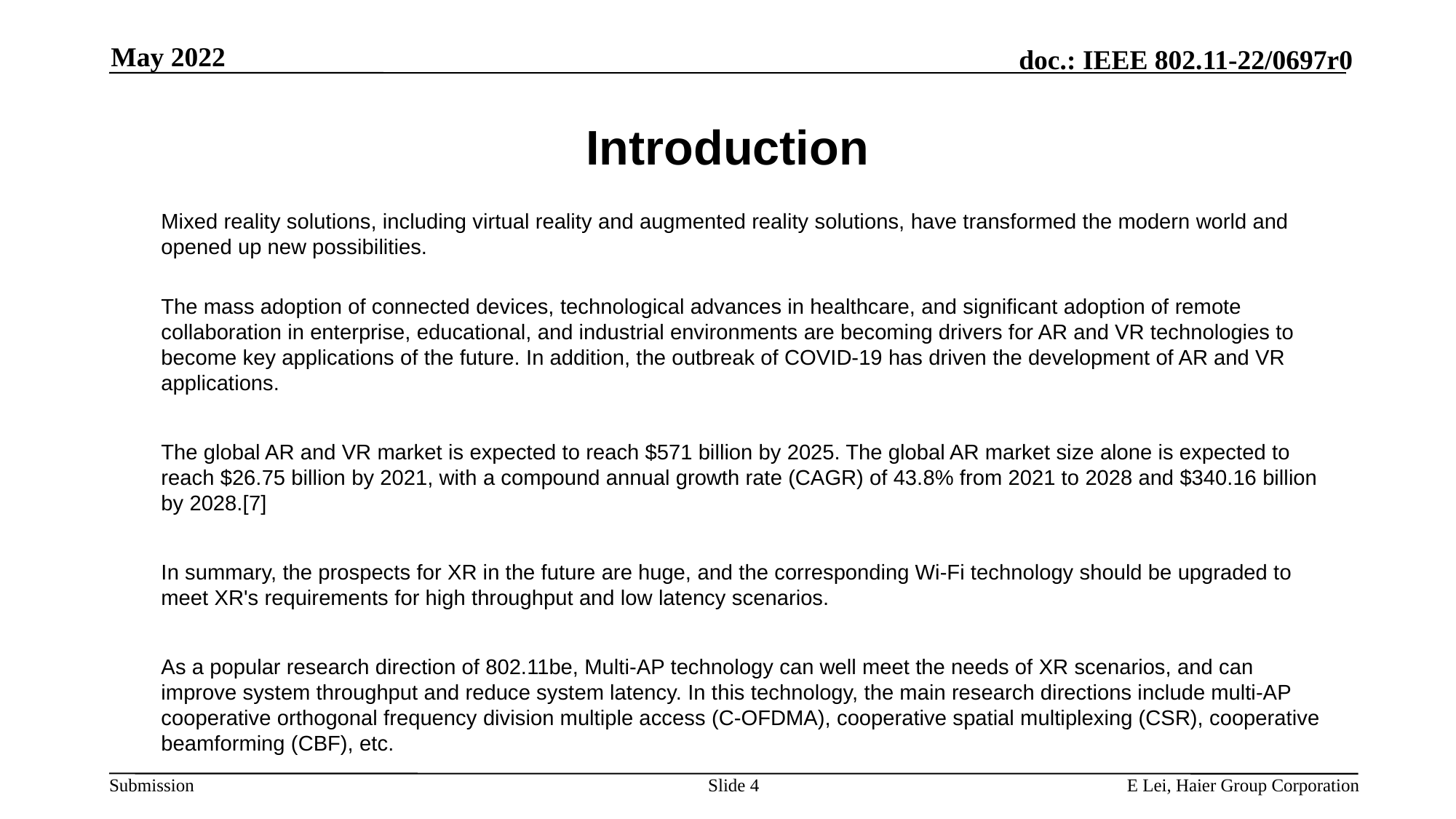

May 2022
# Introduction
	Mixed reality solutions, including virtual reality and augmented reality solutions, have transformed the modern world and opened up new possibilities.
	The mass adoption of connected devices, technological advances in healthcare, and significant adoption of remote collaboration in enterprise, educational, and industrial environments are becoming drivers for AR and VR technologies to become key applications of the future. In addition, the outbreak of COVID-19 has driven the development of AR and VR applications.

	The global AR and VR market is expected to reach $571 billion by 2025. The global AR market size alone is expected to reach $26.75 billion by 2021, with a compound annual growth rate (CAGR) of 43.8% from 2021 to 2028 and $340.16 billion by 2028.[7]

	In summary, the prospects for XR in the future are huge, and the corresponding Wi-Fi technology should be upgraded to meet XR's requirements for high throughput and low latency scenarios.

	As a popular research direction of 802.11be, Multi-AP technology can well meet the needs of XR scenarios, and can improve system throughput and reduce system latency. In this technology, the main research directions include multi-AP cooperative orthogonal frequency division multiple access (C-OFDMA), cooperative spatial multiplexing (CSR), cooperative beamforming (CBF), etc.
Slide 4
E Lei, Haier Group Corporation